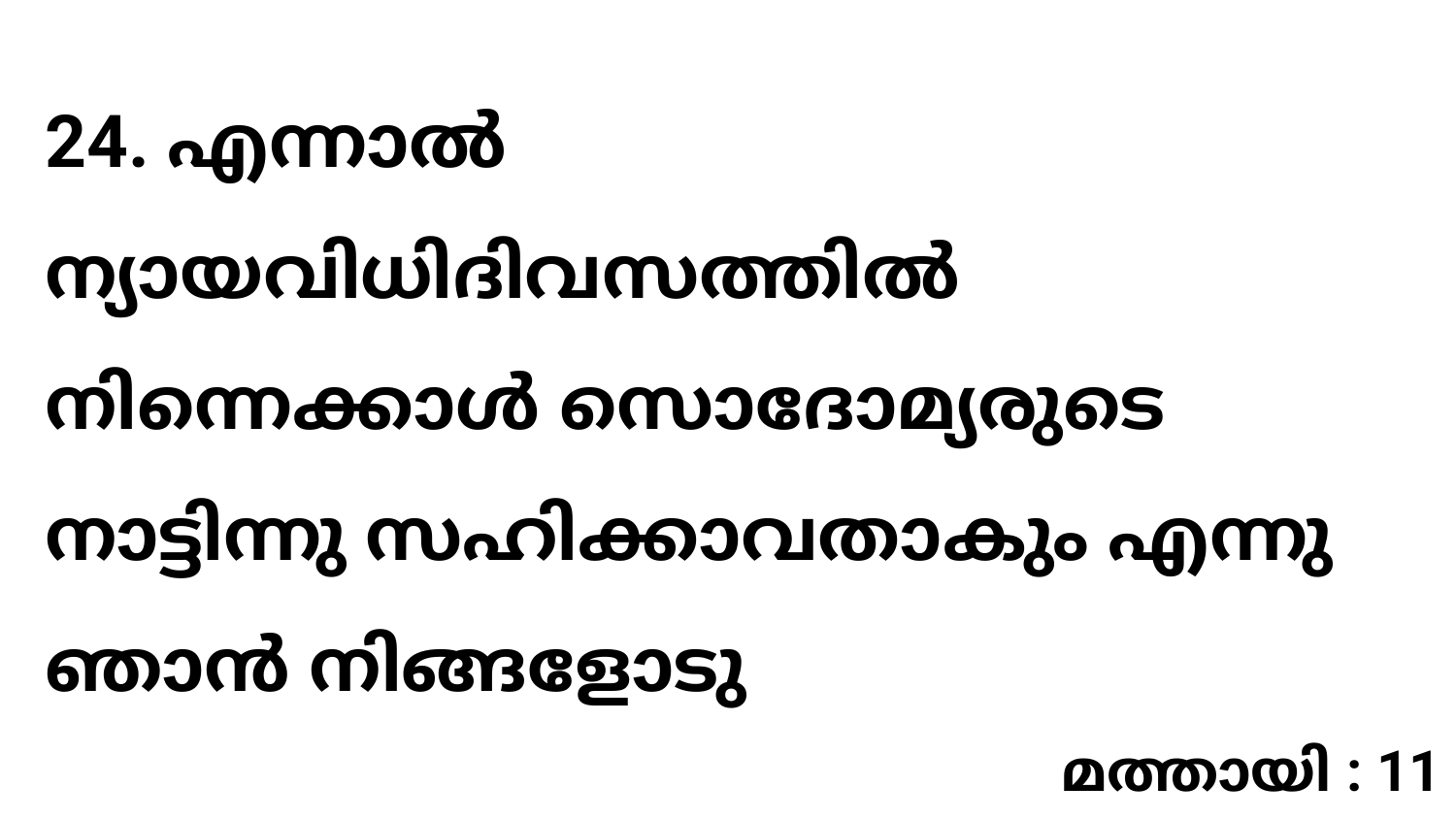

24. എന്നാൽ ന്യായവിധിദിവസത്തിൽ നിന്നെക്കാൾ സൊദോമ്യരുടെ നാട്ടിന്നു സഹിക്കാവതാകും എന്നു ഞാൻ നിങ്ങളോടു
മത്തായി : 11